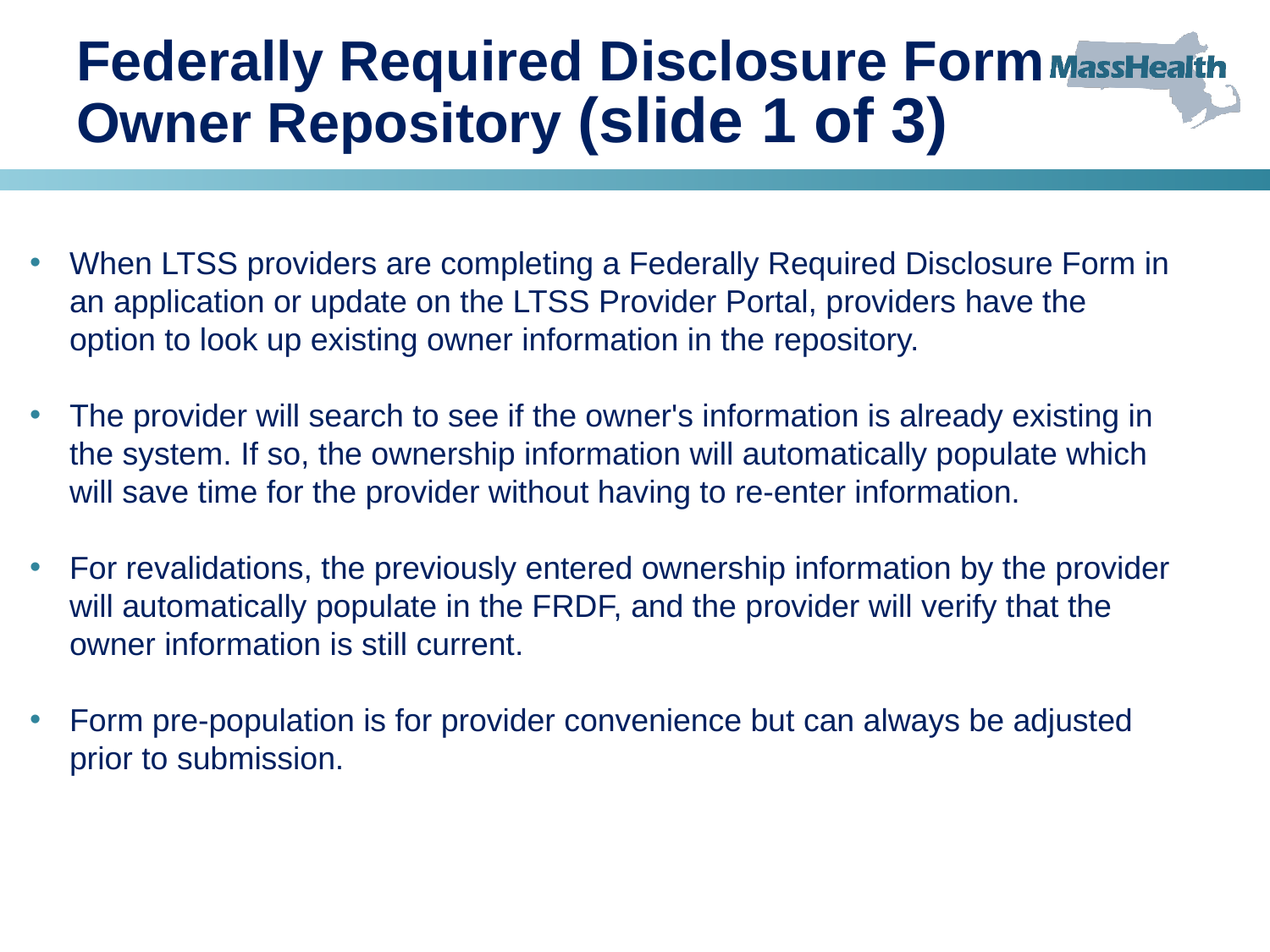

# Federally Required Disclosure Form Owner Repository (slide 1 of 3)
When LTSS providers are completing a Federally Required Disclosure Form in an application or update on the LTSS Provider Portal, providers have the option to look up existing owner information in the repository.

The provider will search to see if the owner's information is already existing in the system. If so, the ownership information will automatically populate which will save time for the provider without having to re-enter information.

For revalidations, the previously entered ownership information by the provider will automatically populate in the FRDF, and the provider will verify that the owner information is still current.

Form pre-population is for provider convenience but can always be adjusted prior to submission.